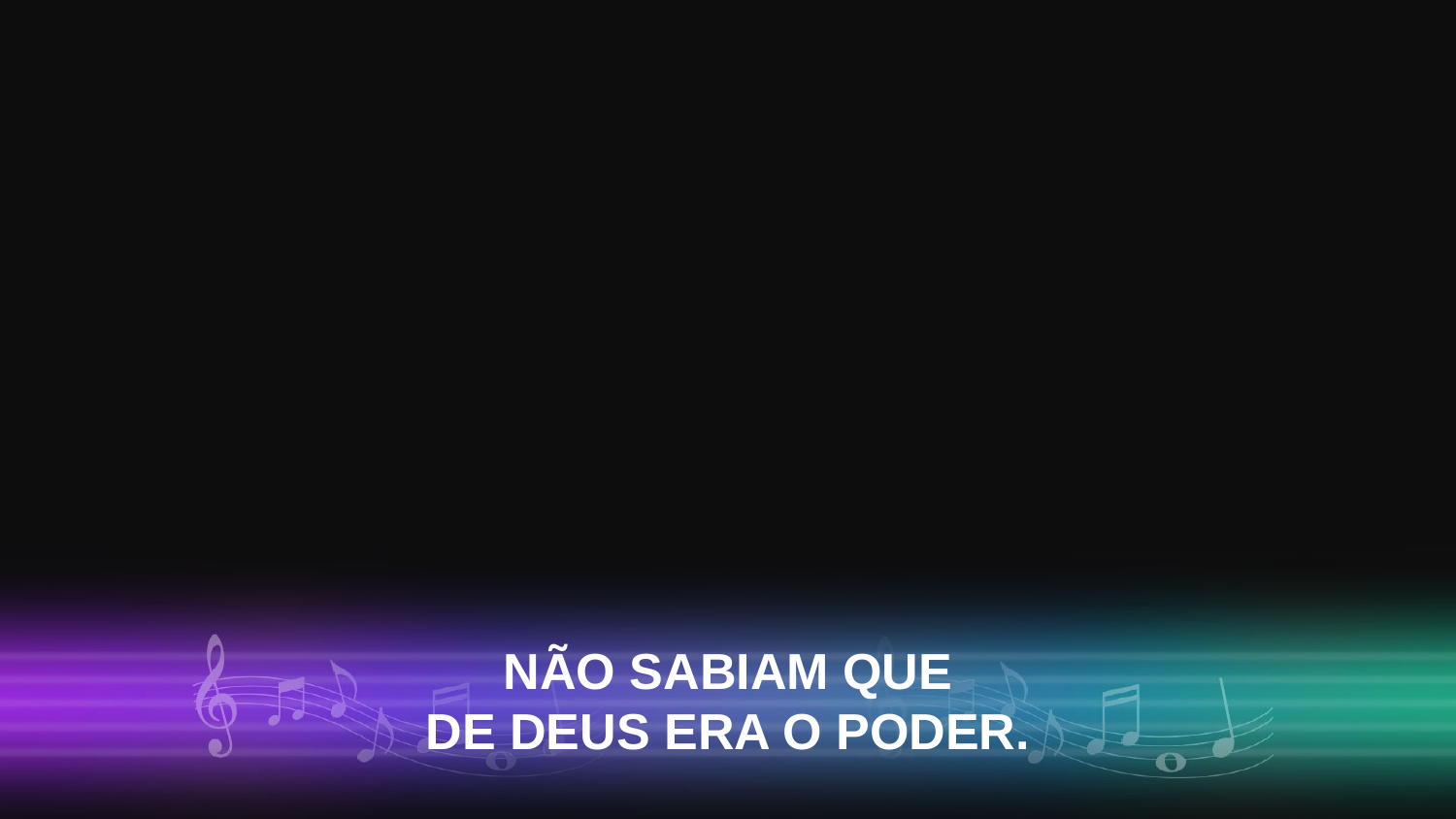

NÃO SABIAM QUE
DE DEUS ERA O PODER.